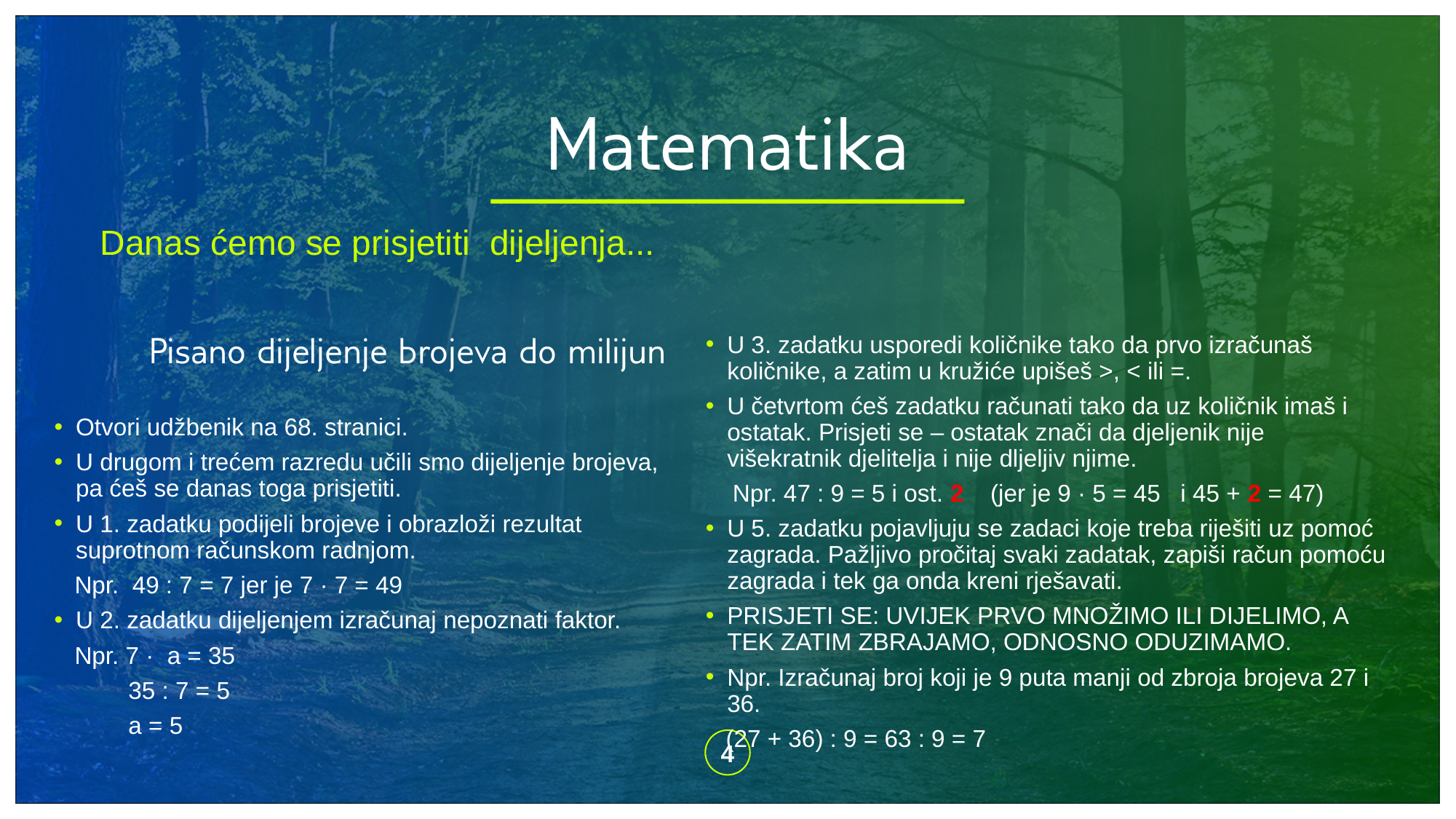

# Matematika
Danas ćemo se prisjetiti  dijeljenja...
Pisano dijeljenje brojeva do milijun
U 3. zadatku usporedi količnike tako da prvo izračunaš količnike, a zatim u kružiće upišeš >, < ili =.
U četvrtom ćeš zadatku računati tako da uz količnik imaš i ostatak. Prisjeti se – ostatak znači da djeljenik nije višekratnik djelitelja i nije dljeljiv njime.
    Npr. 47 : 9 = 5 i ost. 2    (jer je 9 · 5 = 45   i 45 + 2 = 47)
U 5. zadatku pojavljuju se zadaci koje treba riješiti uz pomoć zagrada. Pažljivo pročitaj svaki zadatak, zapiši račun pomoću zagrada i tek ga onda kreni rješavati.
PRISJETI SE: UVIJEK PRVO MNOŽIMO ILI DIJELIMO, A TEK ZATIM ZBRAJAMO, ODNOSNO ODUZIMAMO.
Npr. Izračunaj broj koji je 9 puta manji od zbroja brojeva 27 i 36.
   (27 + 36) : 9 = 63 : 9 = 7
Otvori udžbenik na 68. stranici.
U drugom i trećem razredu učili smo dijeljenje brojeva, pa ćeš se danas toga prisjetiti.
U 1. zadatku podijeli brojeve i obrazloži rezultat suprotnom računskom radnjom.
   Npr.  49 : 7 = 7 jer je 7 · 7 = 49
U 2. zadatku dijeljenjem izračunaj nepoznati faktor.
   Npr. 7 ·  a = 35
           35 : 7 = 5
           a = 5
4